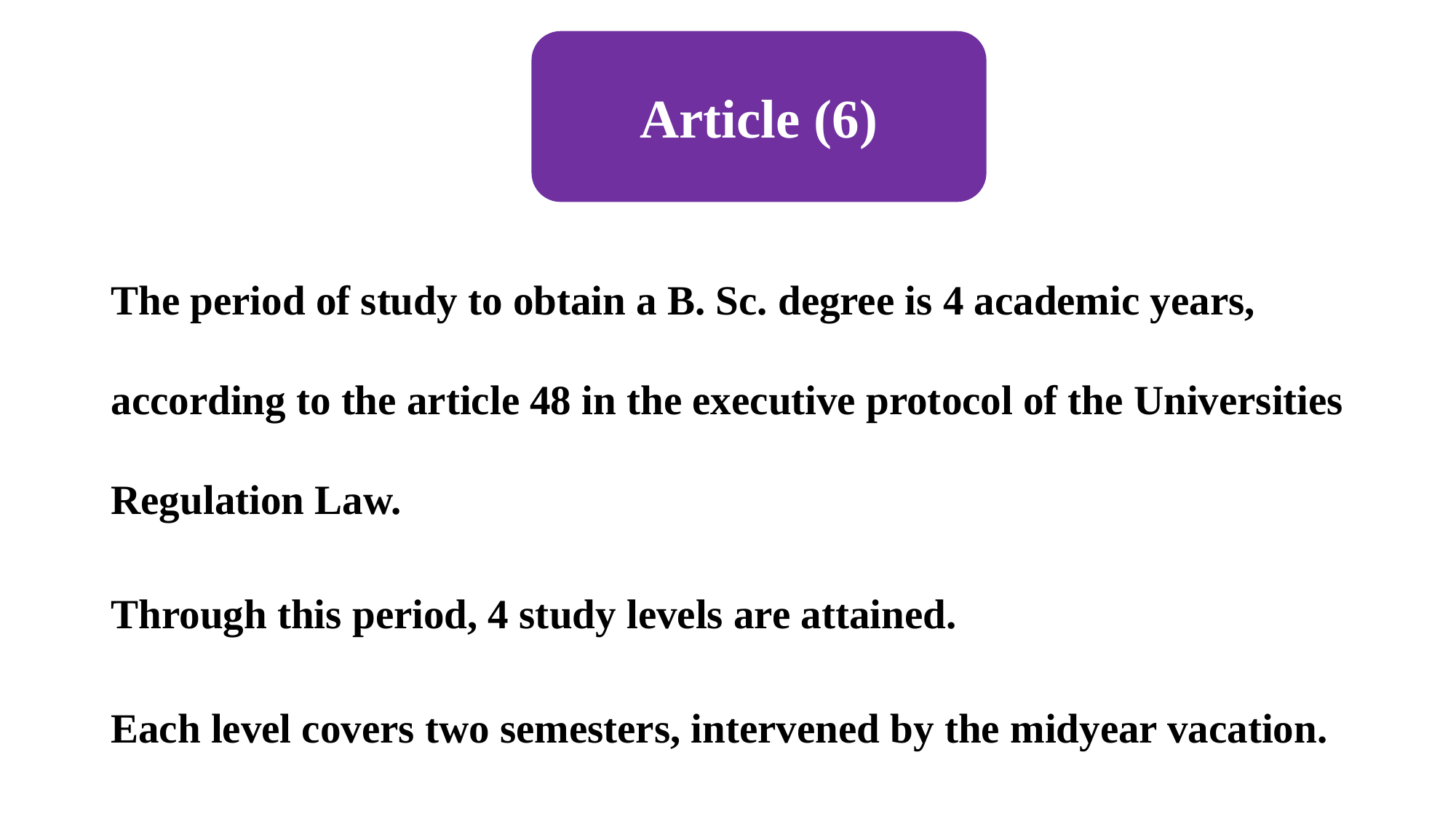

Article (6)
The period of study to obtain a B. Sc. degree is 4 academic years, according to the article 48 in the executive protocol of the Universities Regulation Law.
Through this period, 4 study levels are attained.
Each level covers two semesters, intervened by the midyear vacation.